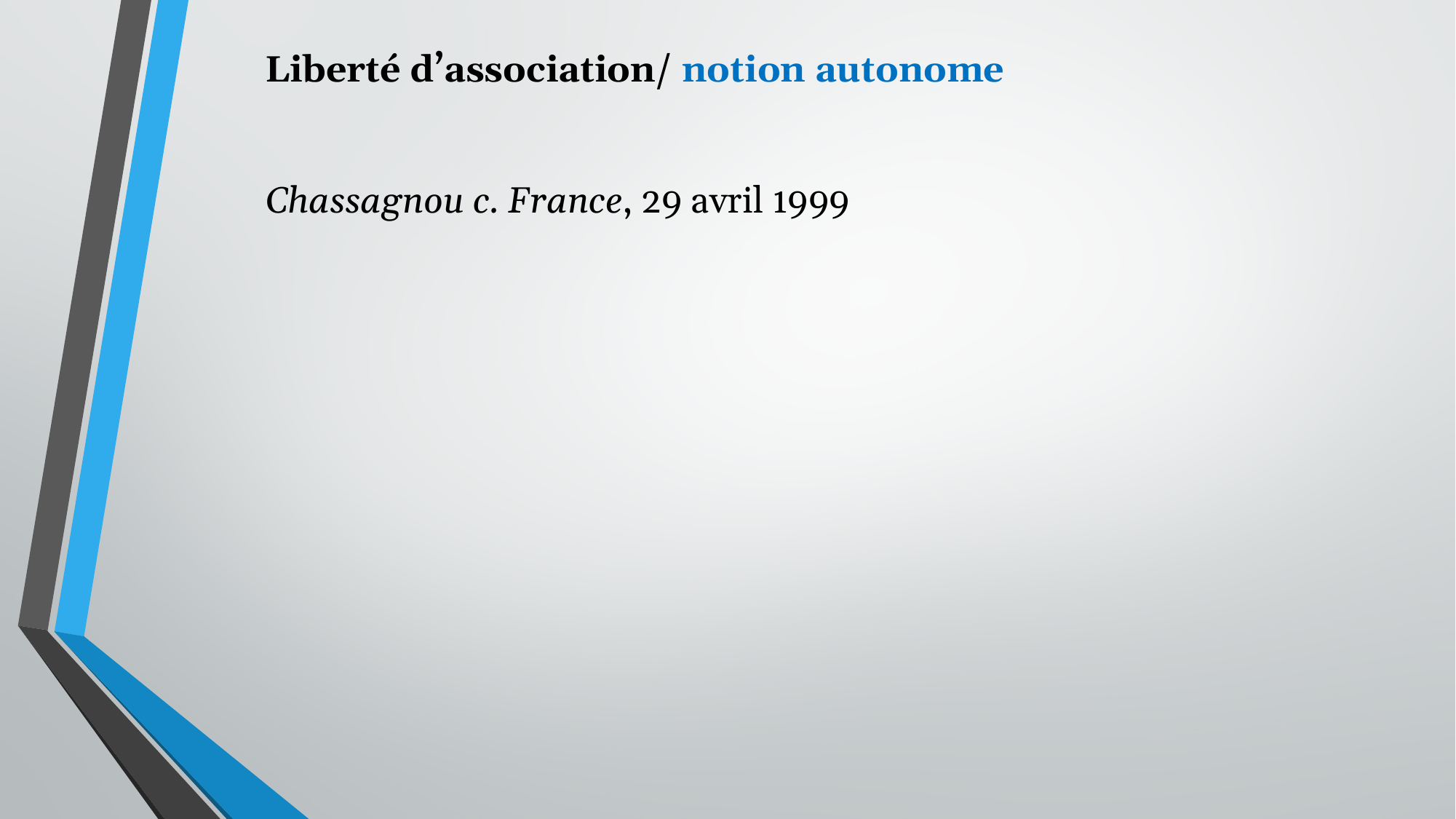

Liberté d’association/ notion autonome

Chassagnou c. France, 29 avril 1999